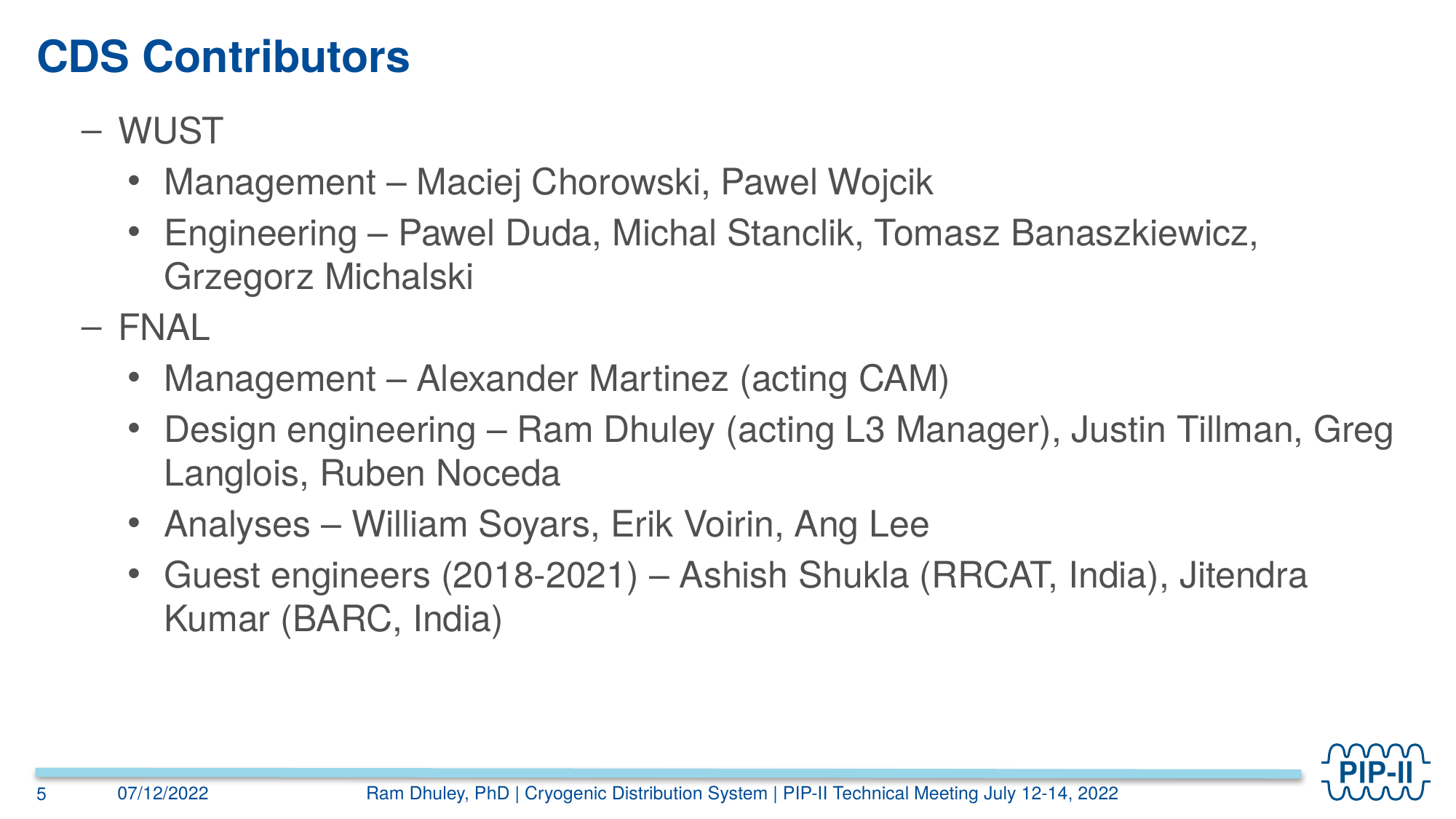

# CDS Contributors
WUST
Management – Maciej Chorowski, Pawel Wojcik
Engineering – Pawel Duda, Michal Stanclik, Tomasz Banaszkiewicz, Grzegorz Michalski
FNAL
Management – Alexander Martinez (acting CAM)
Design engineering – Ram Dhuley (acting L3 Manager), Justin Tillman, Greg Langlois, Ruben Noceda
Analyses – William Soyars, Erik Voirin, Ang Lee
Guest engineers (2018-2021) – Ashish Shukla (RRCAT, India), Jitendra Kumar (BARC, India)
Ram Dhuley, PhD | Cryogenic Distribution System | PIP-II Technical Meeting July 12-14, 2022
07/12/2022
5